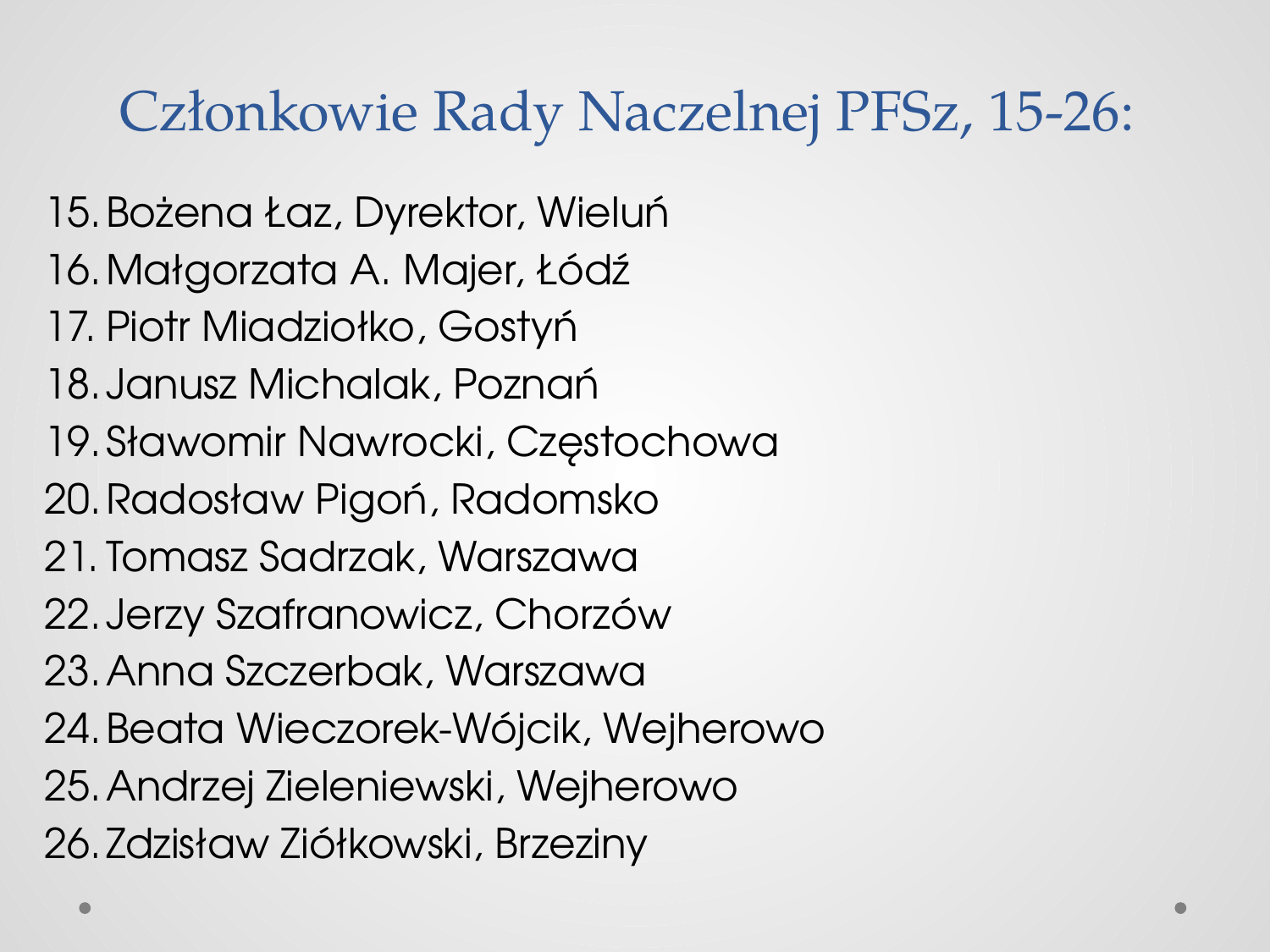

# Członkowie Rady Naczelnej PFSz, 15-26:
Bożena Łaz, Dyrektor, Wieluń
Małgorzata A. Majer, Łódź
Piotr Miadziołko, Gostyń
Janusz Michalak, Poznań
Sławomir Nawrocki, Częstochowa
Radosław Pigoń, Radomsko
Tomasz Sadrzak, Warszawa
Jerzy Szafranowicz, Chorzów
Anna Szczerbak, Warszawa
Beata Wieczorek-Wójcik, Wejherowo
Andrzej Zieleniewski, Wejherowo
Zdzisław Ziółkowski, Brzeziny